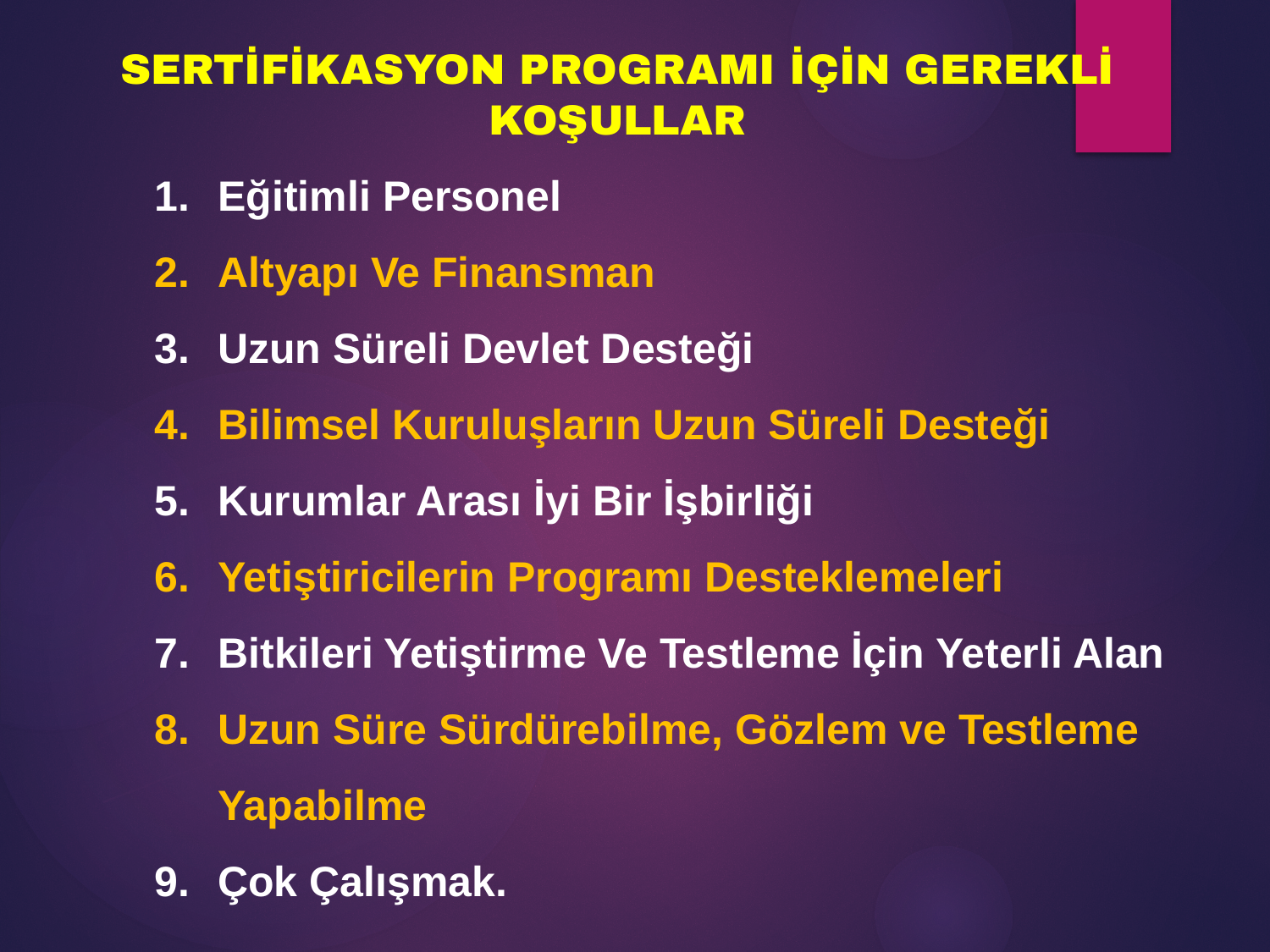

SERTİFİKASYON PROGRAMI İÇİN GEREKLİ KOŞULLAR
Eğitimli Personel
Altyapı Ve Finansman
Uzun Süreli Devlet Desteği
Bilimsel Kuruluşların Uzun Süreli Desteği
Kurumlar Arası İyi Bir İşbirliği
Yetiştiricilerin Programı Desteklemeleri
Bitkileri Yetiştirme Ve Testleme İçin Yeterli Alan
Uzun Süre Sürdürebilme, Gözlem ve Testleme Yapabilme
Çok Çalışmak.